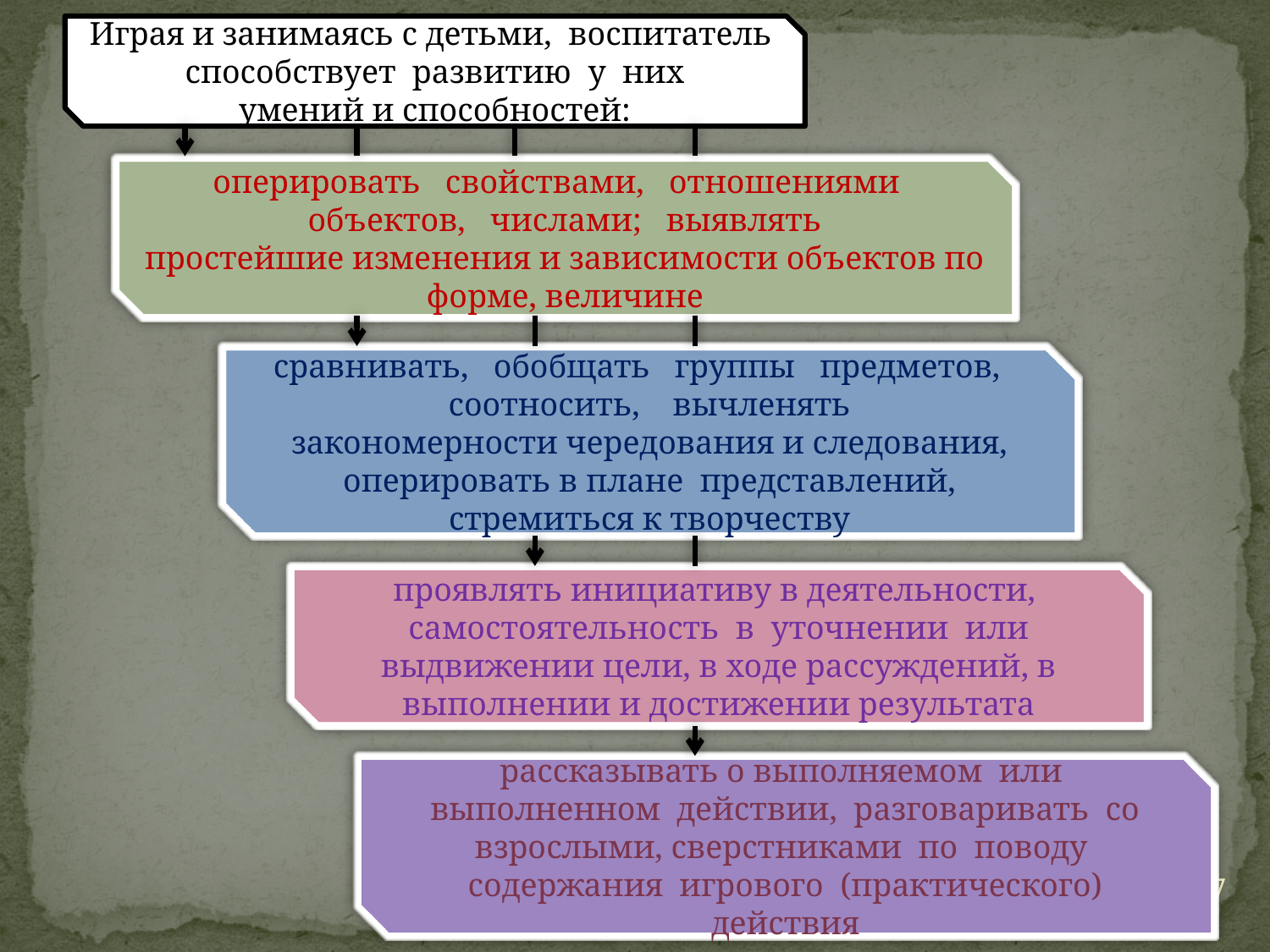

Играя и занимаясь с детьми,  воспитатель  способствует  развитию  у  них
умений и способностей:
оперировать   свойствами,   отношениями   объектов,   числами;   выявлять
простейшие изменения и зависимости объектов по форме, величине
сравнивать,   обобщать   группы   предметов,    соотносить,    вычленять
закономерности чередования и следования, оперировать в плане  представлений,
стремиться к творчеству
проявлять инициативу в деятельности,  самостоятельность  в  уточнении  или
выдвижении цели, в ходе рассуждений, в выполнении и достижении результата
рассказывать о выполняемом  или  выполненном  действии,  разговаривать  со
взрослыми, сверстниками  по  поводу  содержания  игрового  (практического)
действия
27